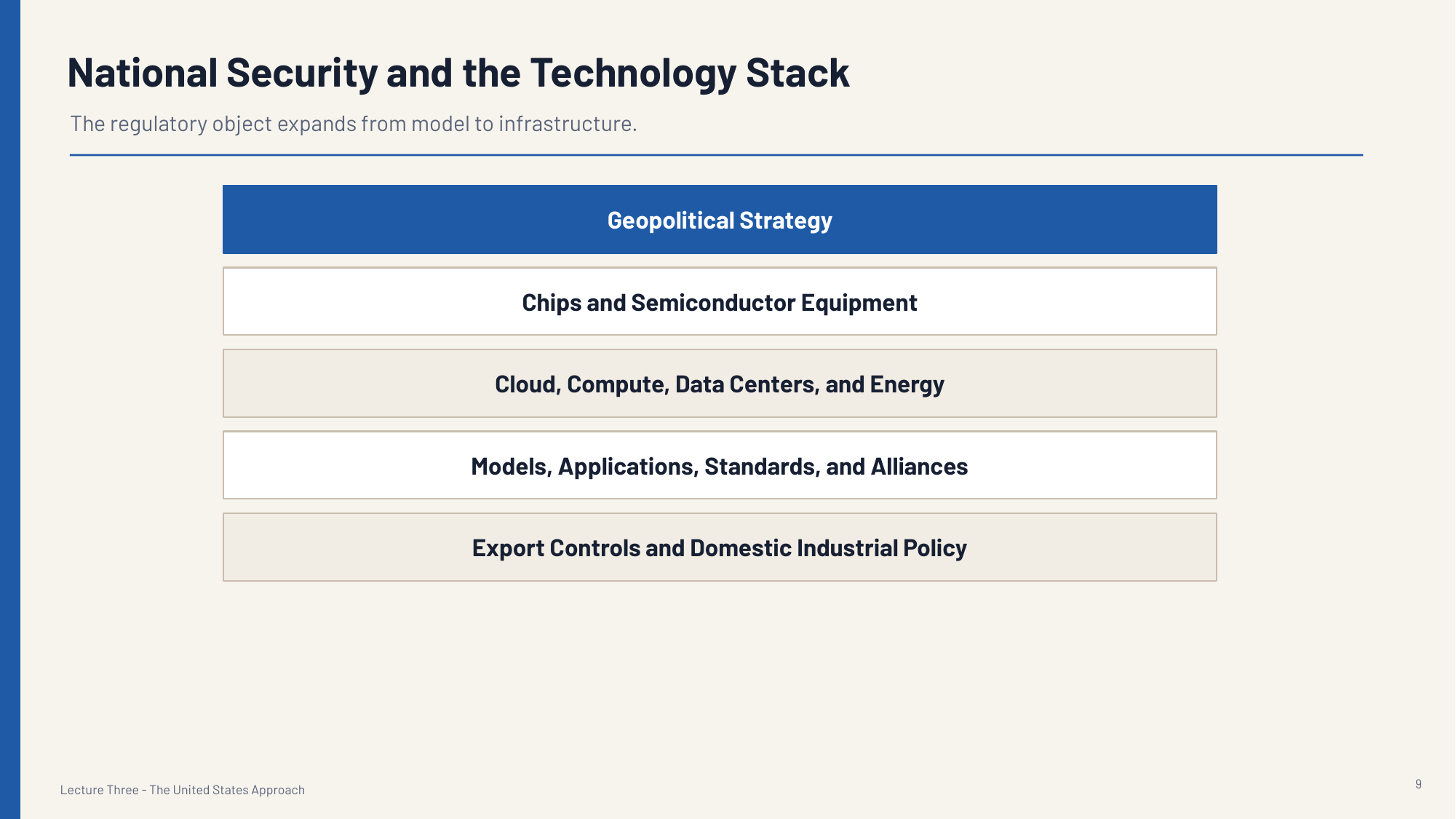

National Security and the Technology Stack
The regulatory object expands from model to infrastructure.

Geopolitical Strategy
Chips and Semiconductor Equipment
Cloud, Compute, Data Centers, and Energy
Models, Applications, Standards, and Alliances
Export Controls and Domestic Industrial Policy
9
Lecture Three - The United States Approach